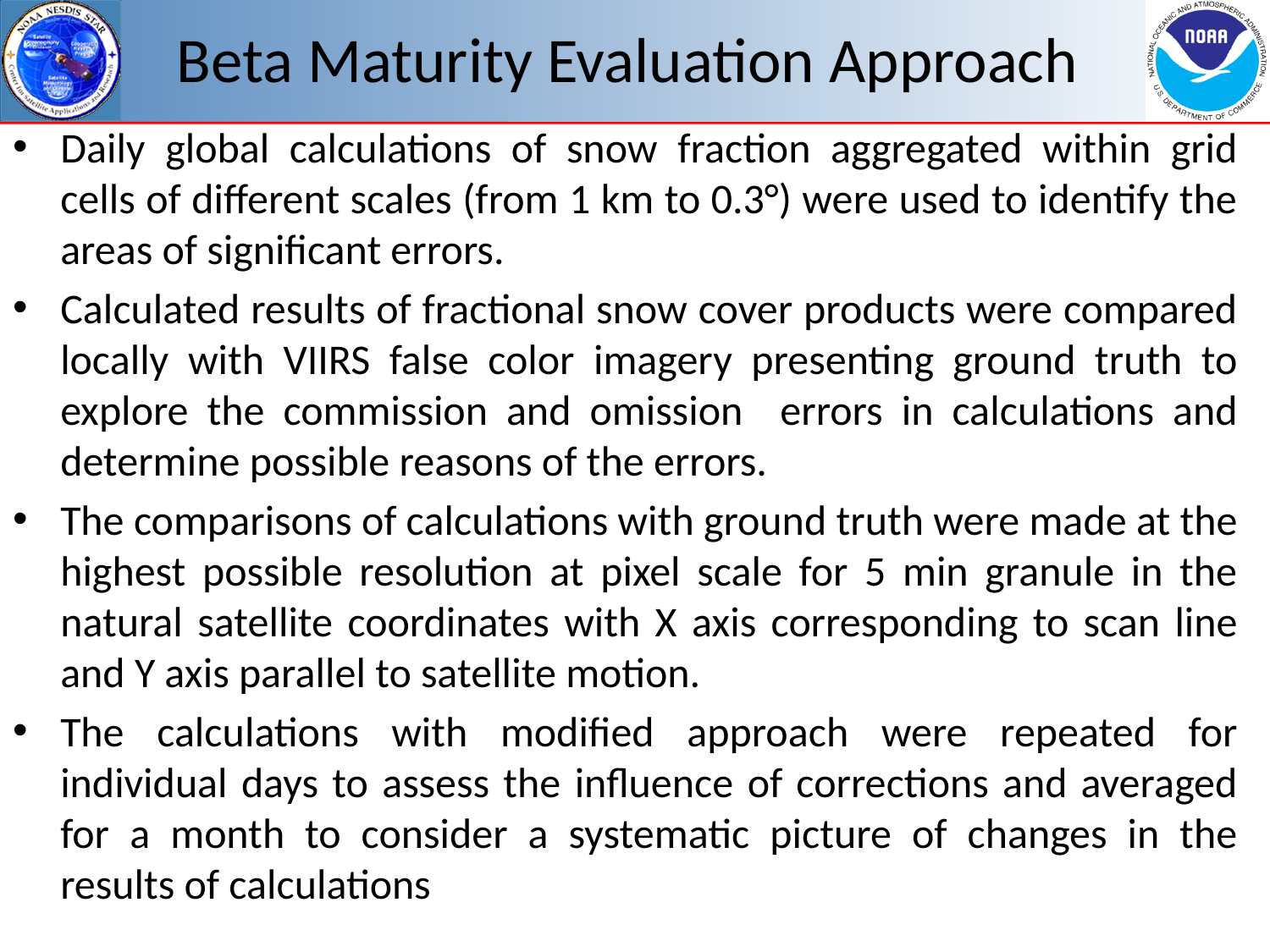

# Beta Maturity Evaluation Approach
Daily global calculations of snow fraction aggregated within grid cells of different scales (from 1 km to 0.3°) were used to identify the areas of significant errors.
Calculated results of fractional snow cover products were compared locally with VIIRS false color imagery presenting ground truth to explore the commission and omission  errors in calculations and determine possible reasons of the errors.
The comparisons of calculations with ground truth were made at the highest possible resolution at pixel scale for 5 min granule in the natural satellite coordinates with X axis corresponding to scan line and Y axis parallel to satellite motion.
The calculations with modified approach were repeated for individual days to assess the influence of corrections and averaged for a month to consider a systematic picture of changes in the results of calculations